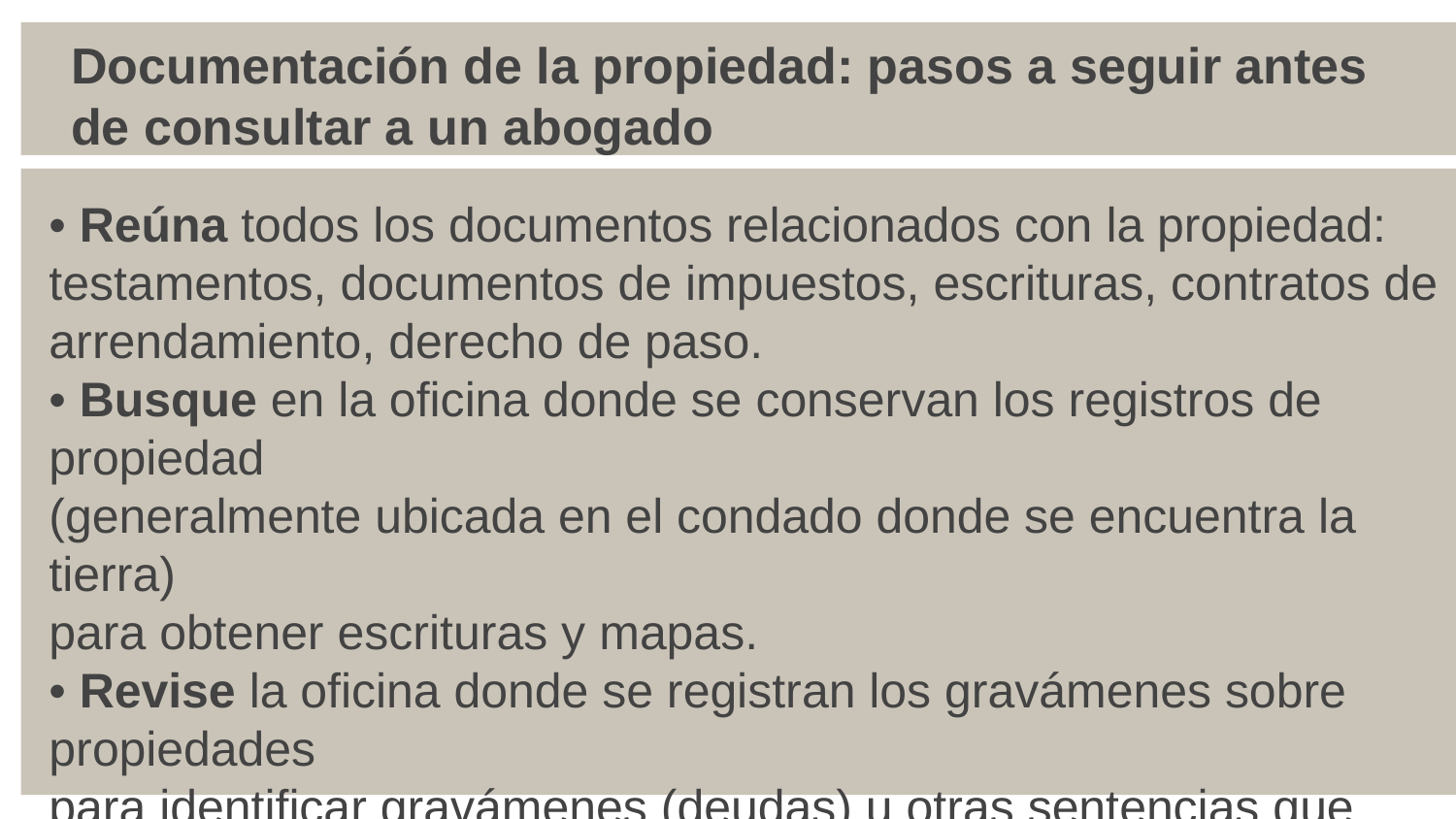

# Documentación de la propiedad: pasos a seguir antes de consultar a un abogado
• Reúna todos los documentos relacionados con la propiedad: testamentos, documentos de impuestos, escrituras, contratos de arrendamiento, derecho de paso.
• Busque en la oficina donde se conservan los registros de propiedad
(generalmente ubicada en el condado donde se encuentra la tierra)
para obtener escrituras y mapas.
• Revise la oficina donde se registran los gravámenes sobre propiedades
para identificar gravámenes (deudas) u otras sentencias que afecten la propiedad.